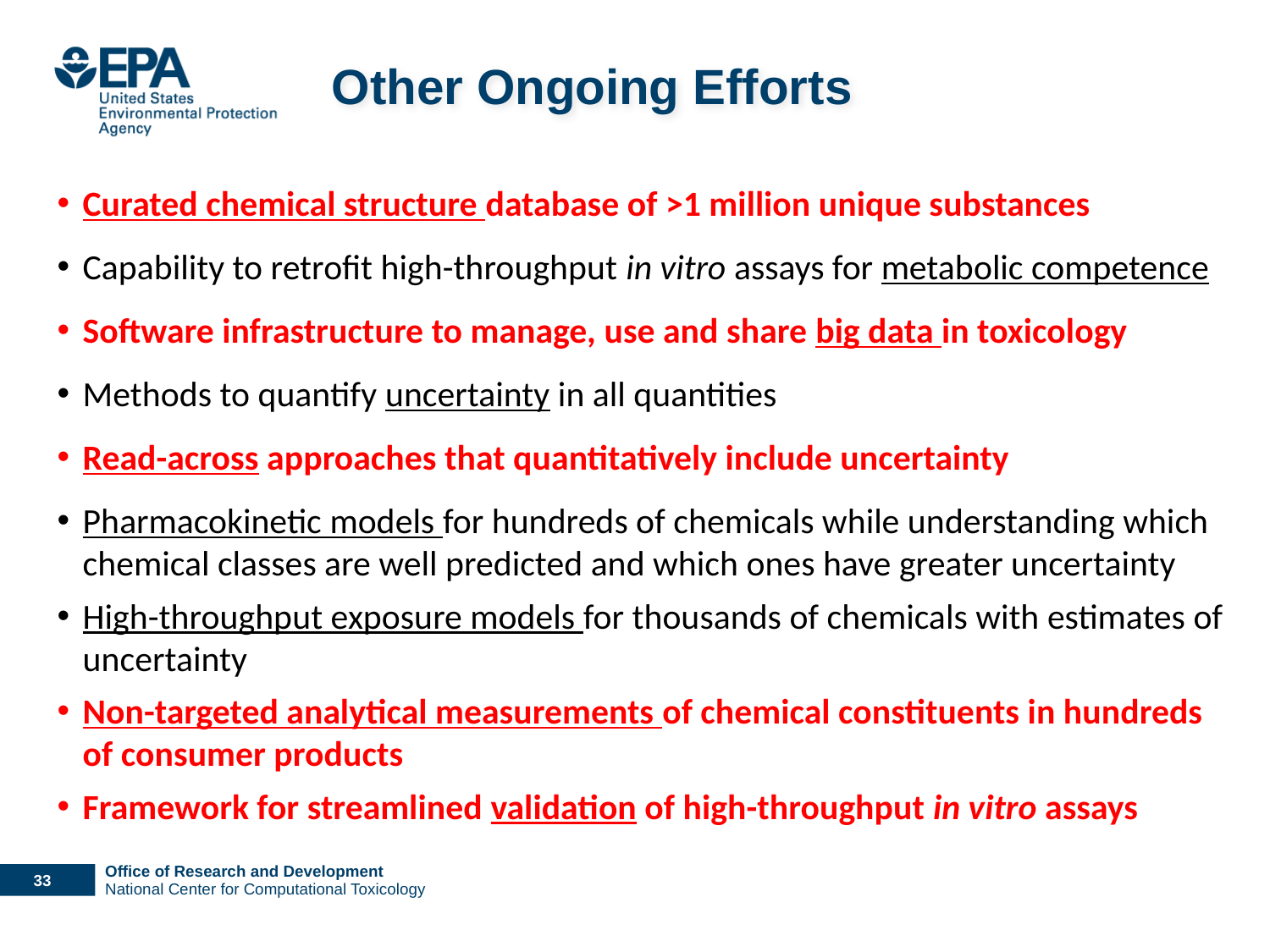

# Other Ongoing Efforts
Curated chemical structure database of >1 million unique substances
Capability to retrofit high-throughput in vitro assays for metabolic competence
Software infrastructure to manage, use and share big data in toxicology
Methods to quantify uncertainty in all quantities
Read-across approaches that quantitatively include uncertainty
Pharmacokinetic models for hundreds of chemicals while understanding which chemical classes are well predicted and which ones have greater uncertainty
High-throughput exposure models for thousands of chemicals with estimates of uncertainty
Non-targeted analytical measurements of chemical constituents in hundreds of consumer products
Framework for streamlined validation of high-throughput in vitro assays